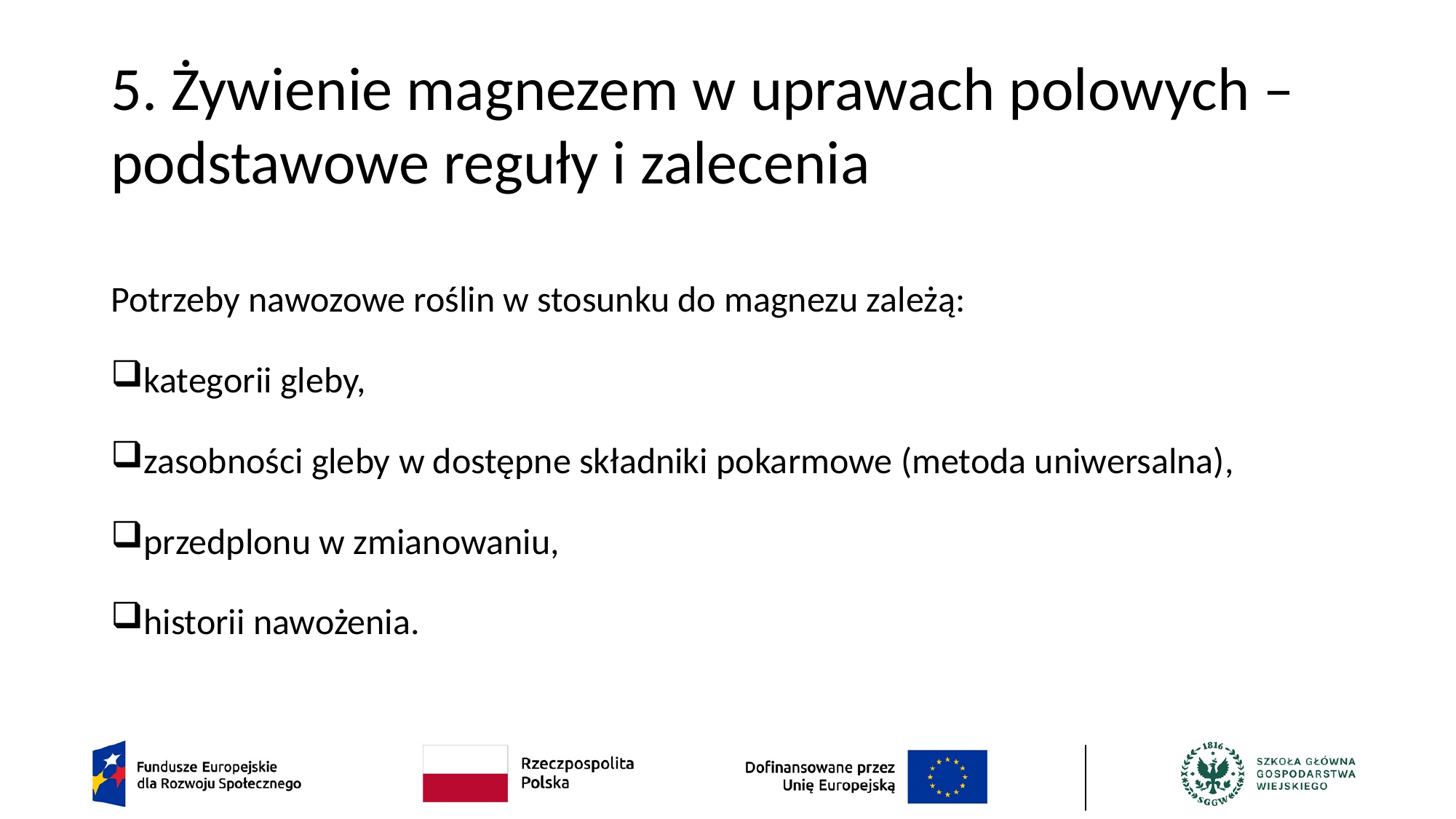

# 5. Żywienie magnezem w uprawach polowych – podstawowe reguły i zalecenia
Potrzeby nawozowe roślin w stosunku do magnezu zależą:
kategorii gleby,
zasobności gleby w dostępne składniki pokarmowe (metoda uniwersalna),
przedplonu w zmianowaniu,
historii nawożenia.